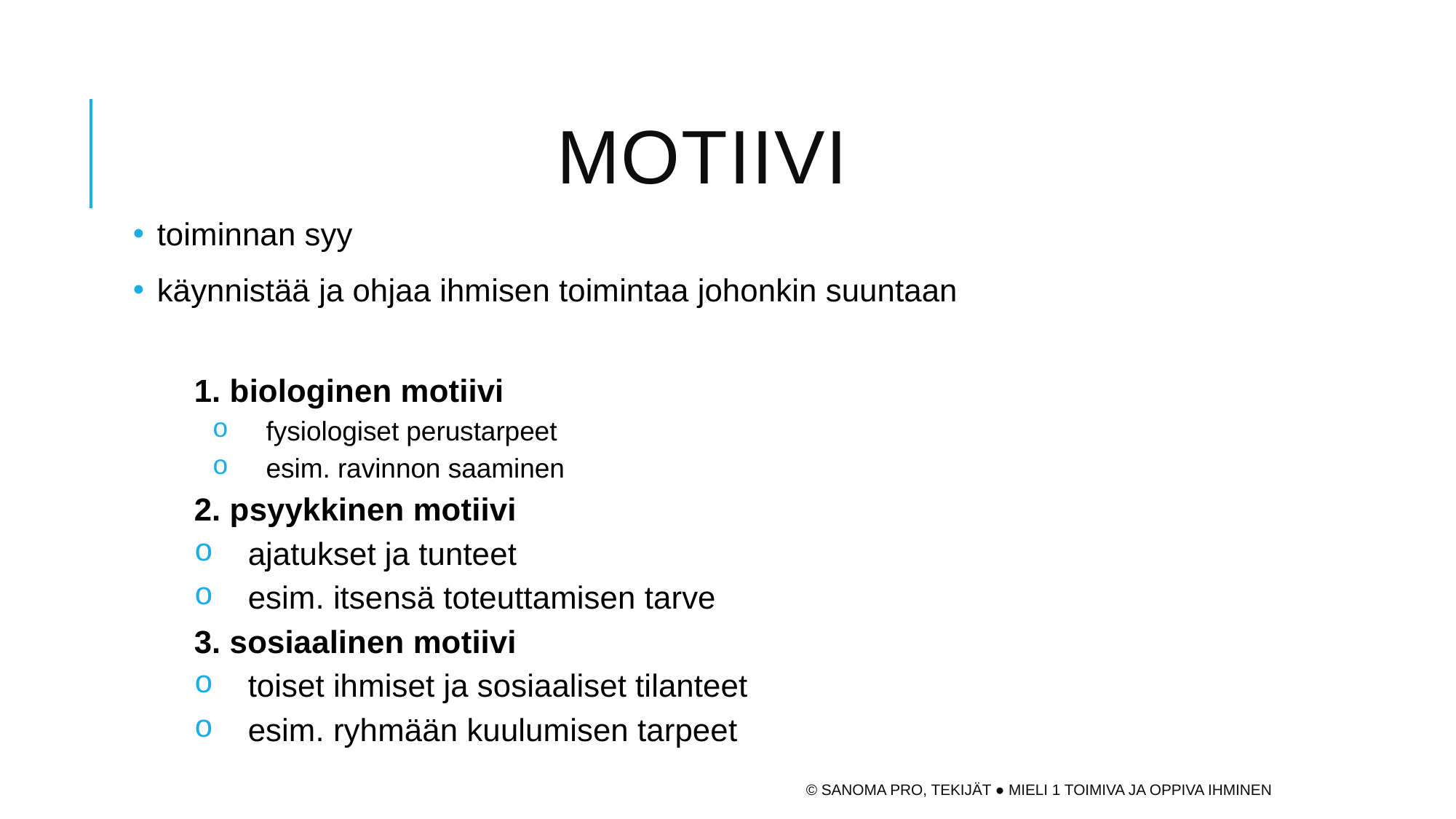

# Motiivi
toiminnan syy
käynnistää ja ohjaa ihmisen toimintaa johonkin suuntaan

1. biologinen motiivi
fysiologiset perustarpeet
esim. ravinnon saaminen
2. psyykkinen motiivi
ajatukset ja tunteet
esim. itsensä toteuttamisen tarve
3. sosiaalinen motiivi
toiset ihmiset ja sosiaaliset tilanteet
esim. ryhmään kuulumisen tarpeet
© Sanoma Pro, Tekijät ● Mieli 1 Toimiva ja oppiva ihminen